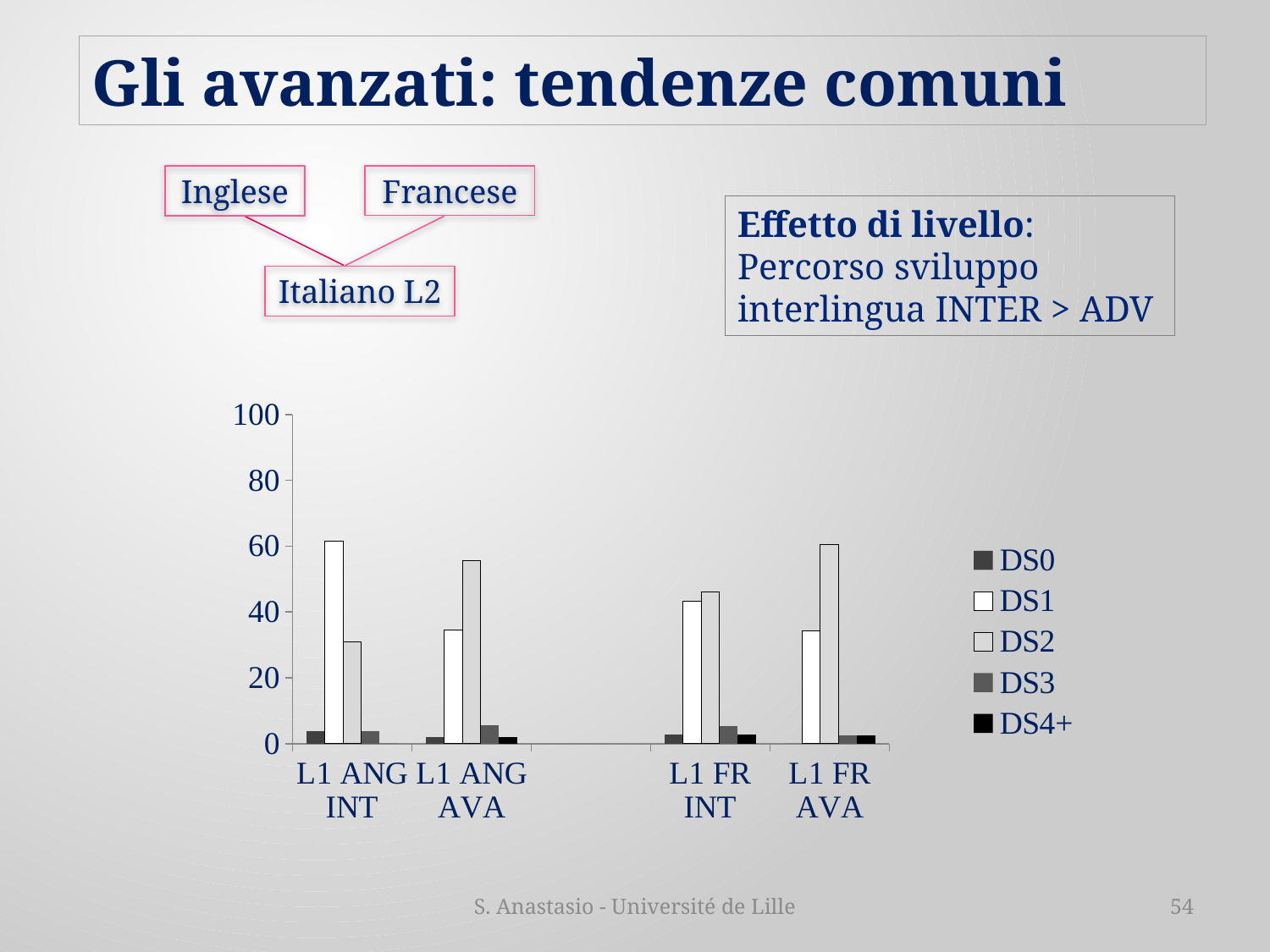

Gli avanzati: tendenze comuni
Inglese
Francese
Effetto di livello:
Percorso sviluppo interlingua INTER > ADV
Italiano L2

### Chart

| Category | DS0 | DS1 | DS2 | DS3 | DS4+ |
|---|---|---|---|---|---|
| L1 ANG INT | 3.8 | 61.6 | 30.8 | 3.8 | 0.0 |
| L1 ANG AVA | 2.0 | 34.6 | 55.7 | 5.7 | 2.0 |
|  | None | None | None | None | None |
| L1 FR INT | 2.7 | 43.2 | 46.0 | 5.4 | 2.7 |
| L1 FR AVA | 0.0 | 34.2 | 60.6 | 2.6 | 2.6 |
S. Anastasio - Université de Lille
54